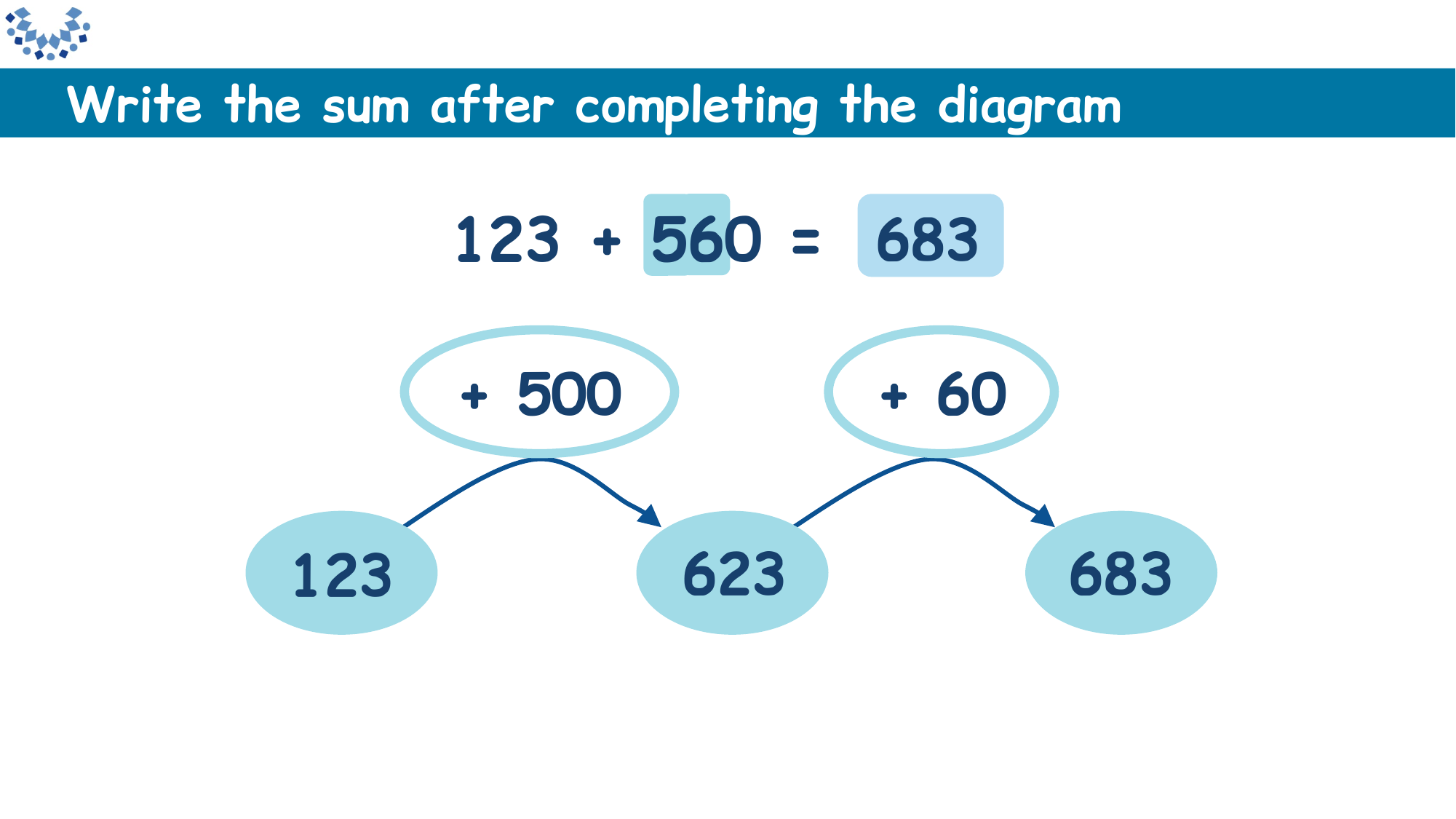

Write the sum after completing the diagram

123 + 560 =
683
+ 500
+ 60

123
623
683